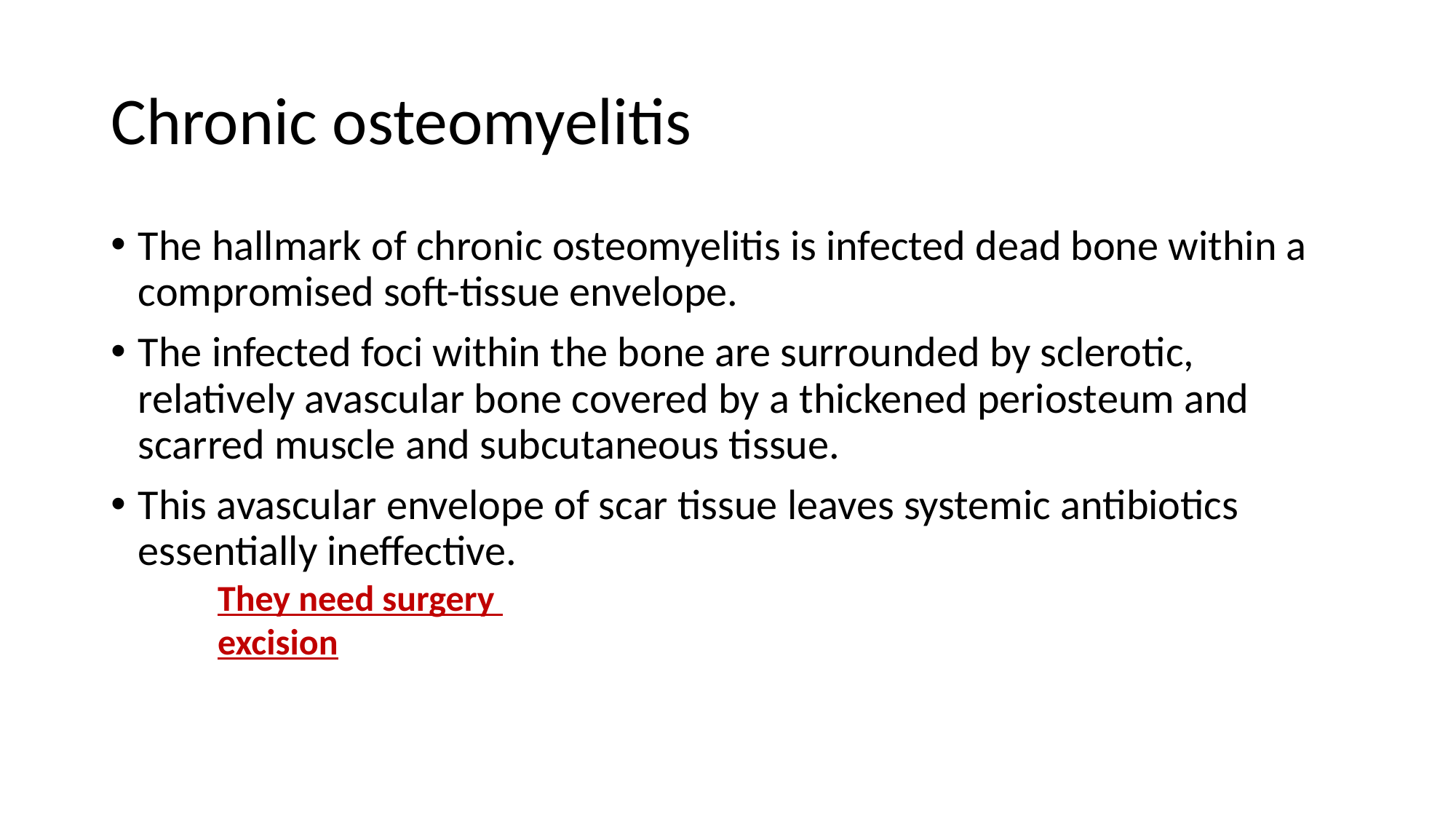

# Chronic osteomyelitis
The hallmark of chronic osteomyelitis is infected dead bone within a compromised soft-tissue envelope.
The infected foci within the bone are surrounded by sclerotic, relatively avascular bone covered by a thickened periosteum and scarred muscle and subcutaneous tissue.
This avascular envelope of scar tissue leaves systemic antibiotics essentially ineffective.
They need surgery  excision